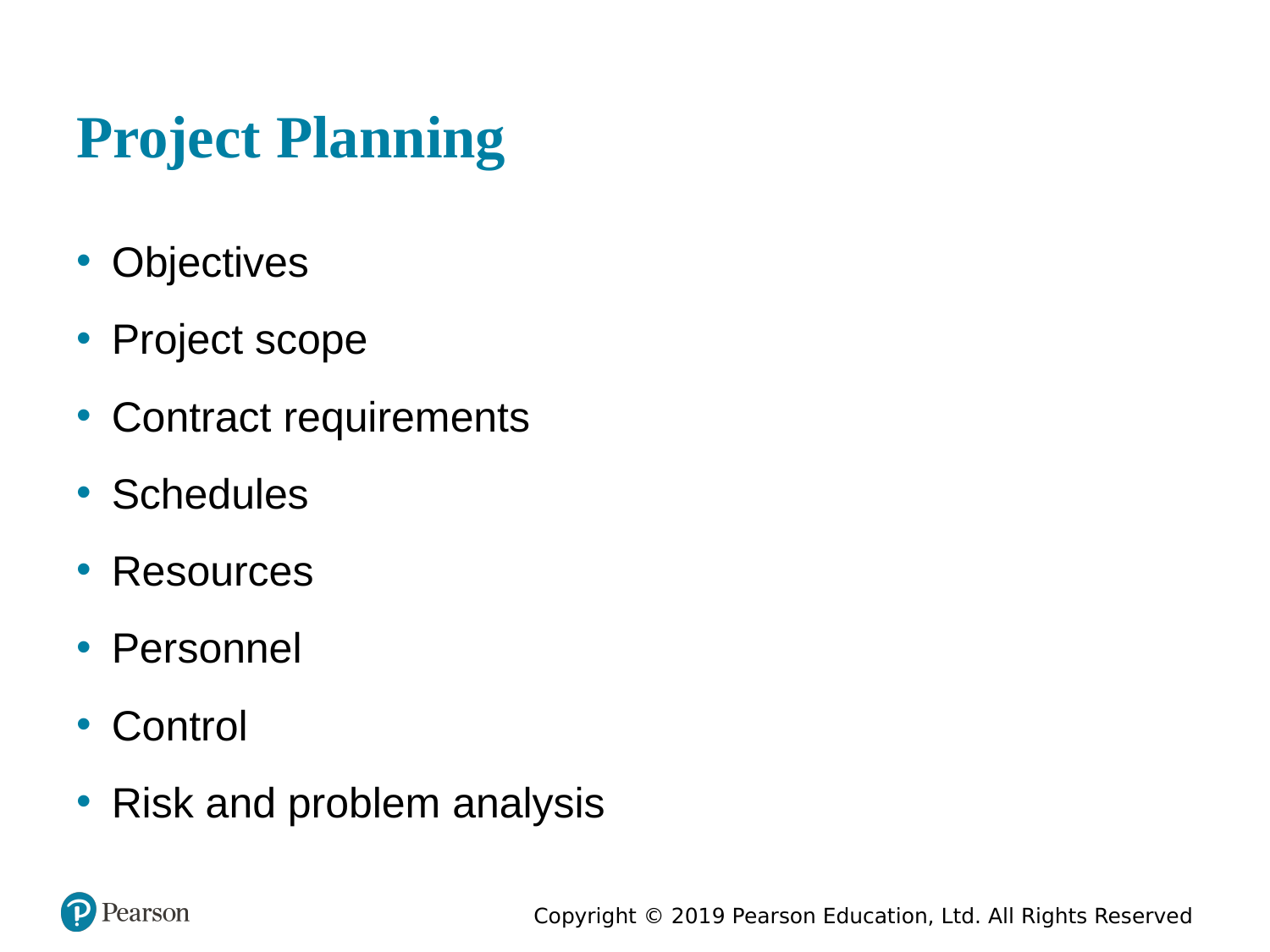

# Project Planning
Objectives
Project scope
Contract requirements
Schedules
Resources
Personnel
Control
Risk and problem analysis